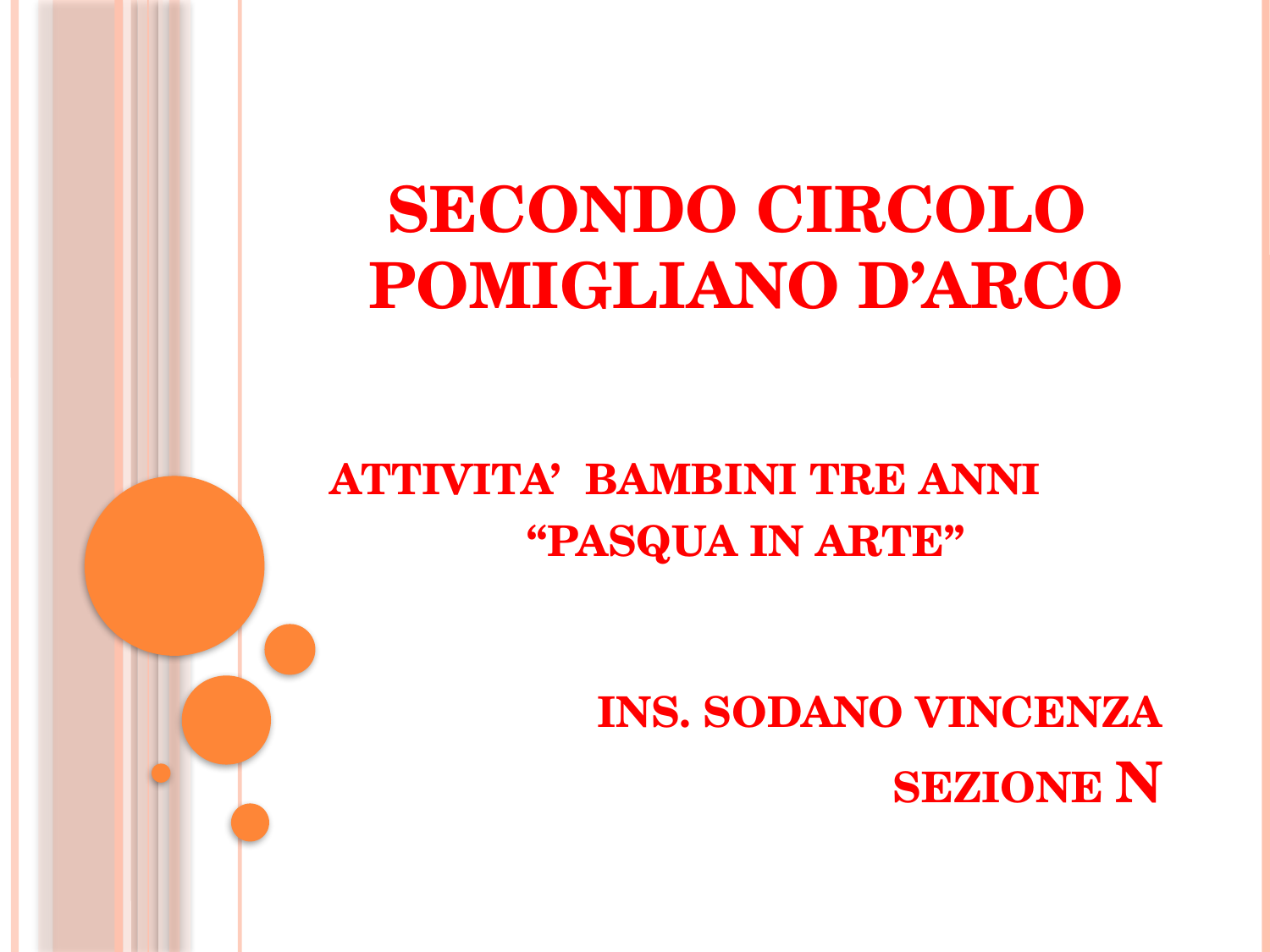

# SECONDO CIRCOLO POMIGLIANO D’ARCO
ATTIVITA’  BAMBINI TRE ANNI
“PASQUA IN ARTE”

INS. SODANO VINCENZA
SEZIONE N